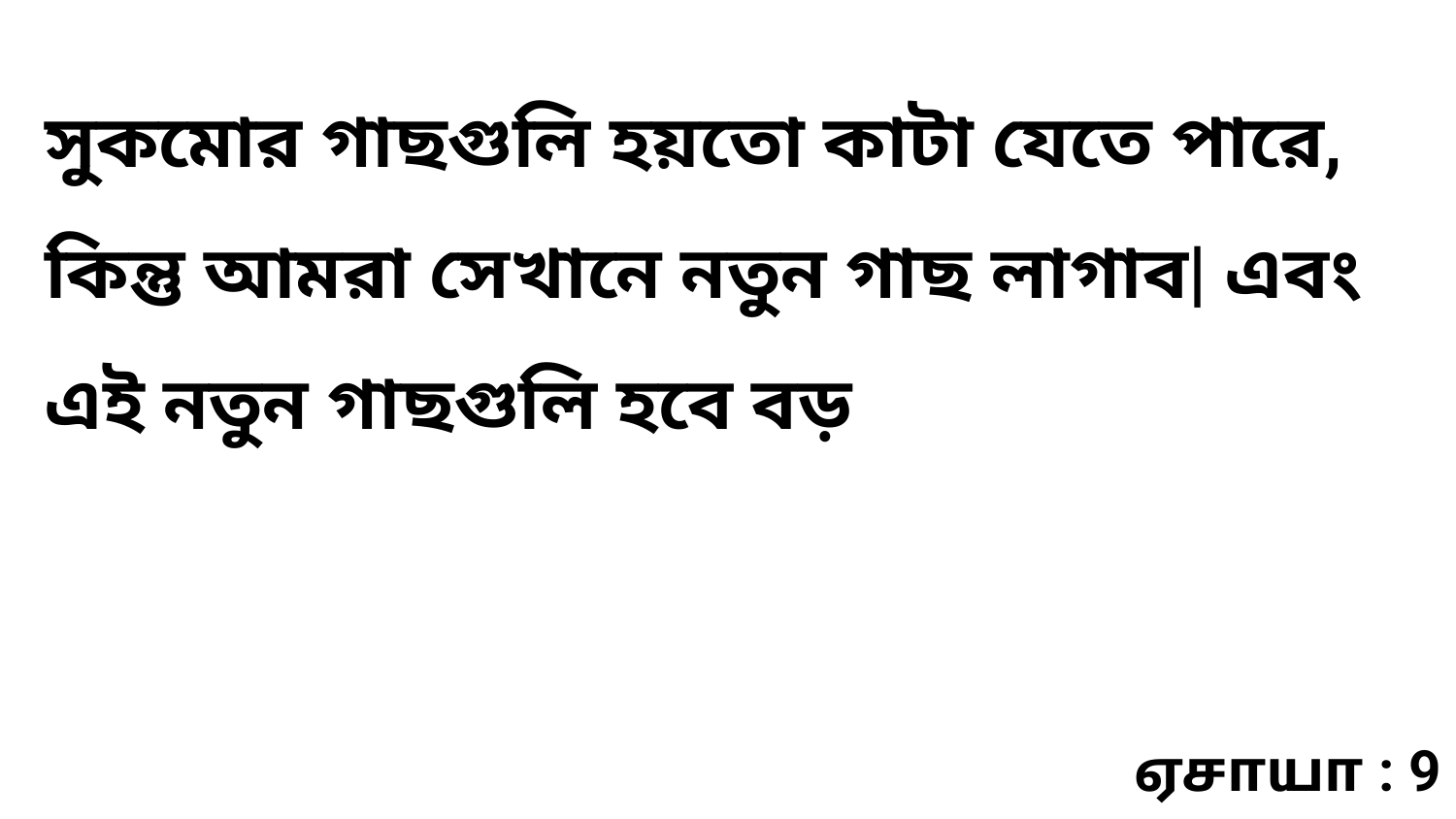

সুকমোর গাছগুলি হয়তো কাটা যেতে পারে, কিন্তু আমরা সেখানে নতুন গাছ লাগাব| এবং এই নতুন গাছগুলি হবে বড়
ஏசாயா : 9